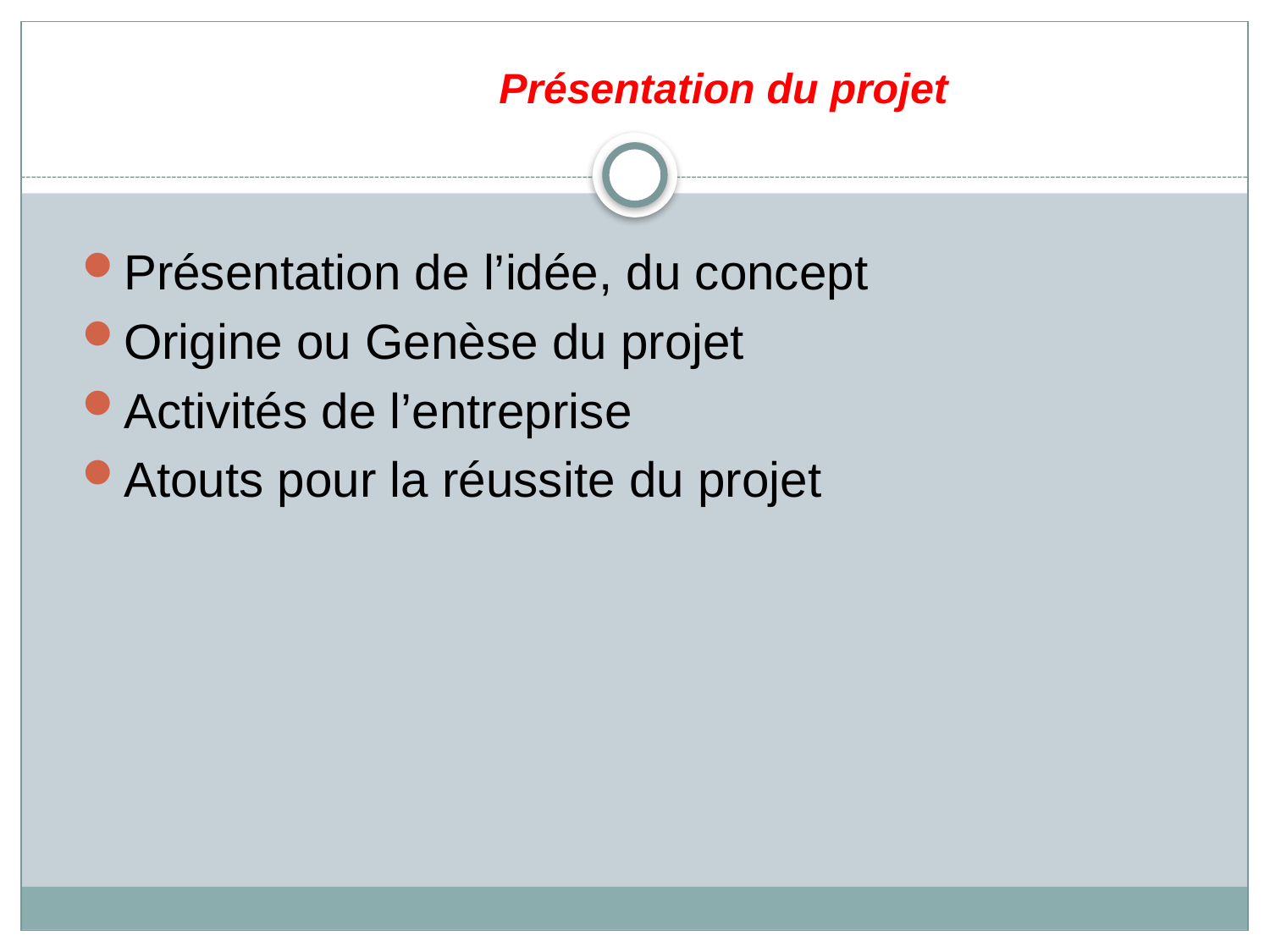

# Présentation du projet
Présentation de l’idée, du concept
Origine ou Genèse du projet
Activités de l’entreprise
Atouts pour la réussite du projet